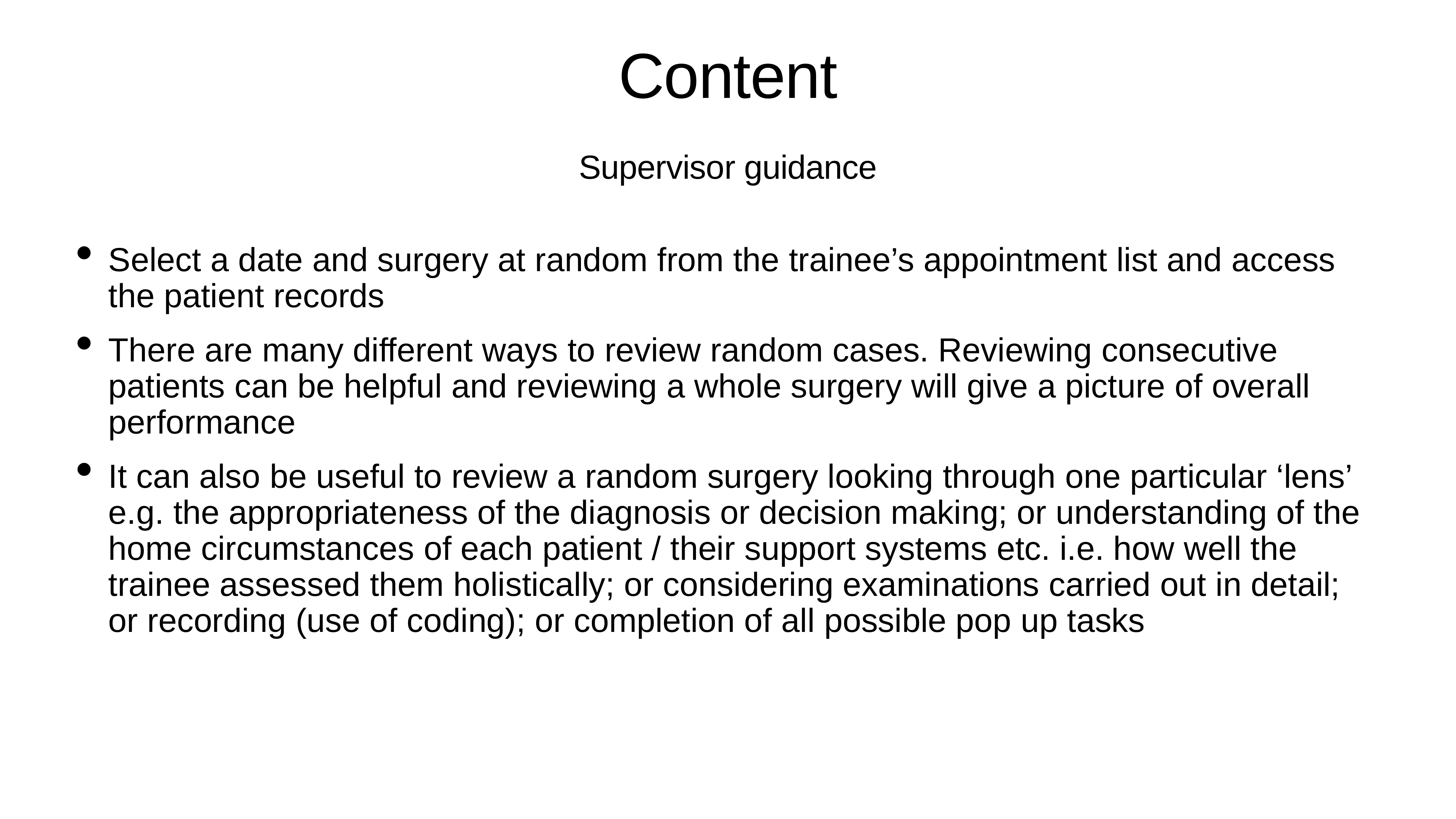

# Content
Supervisor guidance
Select a date and surgery at random from the trainee’s appointment list and access the patient records
There are many different ways to review random cases. Reviewing consecutive patients can be helpful and reviewing a whole surgery will give a picture of overall performance
It can also be useful to review a random surgery looking through one particular ‘lens’ e.g. the appropriateness of the diagnosis or decision making; or understanding of the home circumstances of each patient / their support systems etc. i.e. how well the trainee assessed them holistically; or considering examinations carried out in detail; or recording (use of coding); or completion of all possible pop up tasks